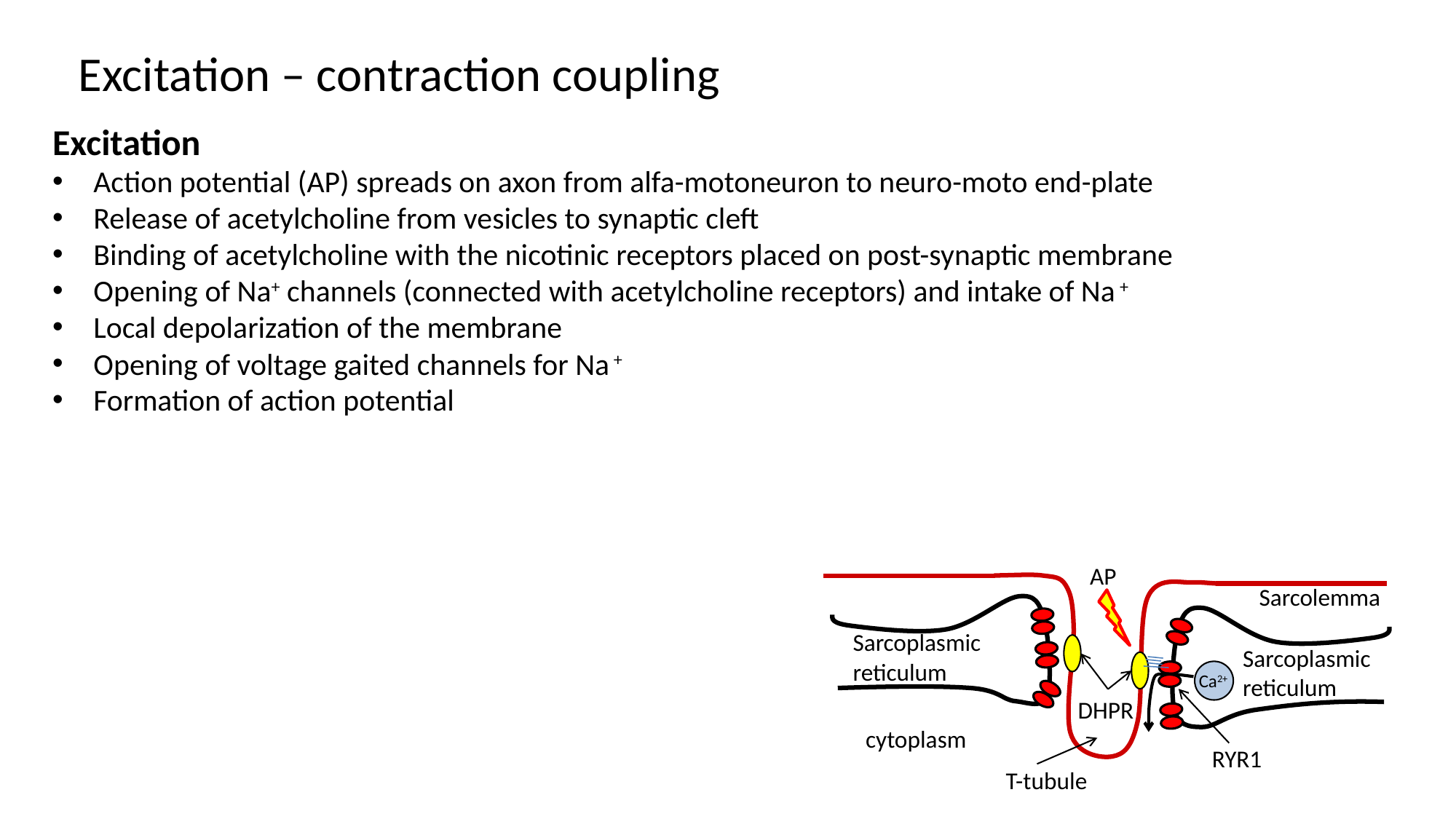

Excitation – contraction coupling
Excitation
Action potential (AP) spreads on axon from alfa-motoneuron to neuro-moto end-plate
Release of acetylcholine from vesicles to synaptic cleft
Binding of acetylcholine with the nicotinic receptors placed on post-synaptic membrane
Opening of Na+ channels (connected with acetylcholine receptors) and intake of Na +
Local depolarization of the membrane
Opening of voltage gaited channels for Na +
Formation of action potential

AP

Sarcolemma

Sarcoplasmic reticulum

Sarcoplasmic reticulum

Ca2+

DHPR

cytoplasm
RYR1
T-tubule